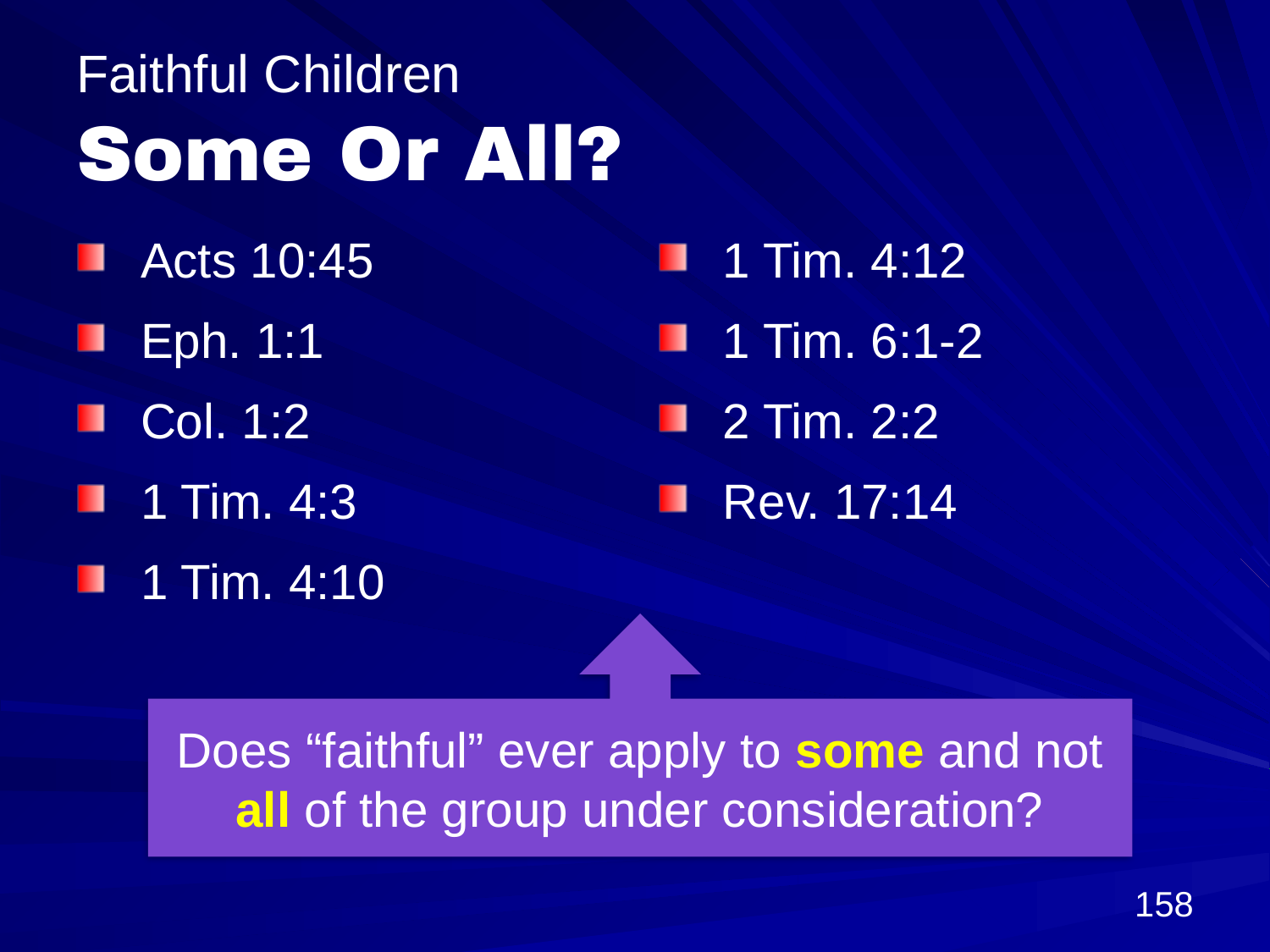

# Faithful Children Some Or All?
Acts 10:45
Eph. 1:1
Col. 1:2
1 Tim. 4:3
1 Tim. 4:10

1 Tim. 4:12
1 Tim. 6:1-2
2 Tim. 2:2
Rev. 17:14
Does “faithful” ever apply to some and not all of the group under consideration?
158